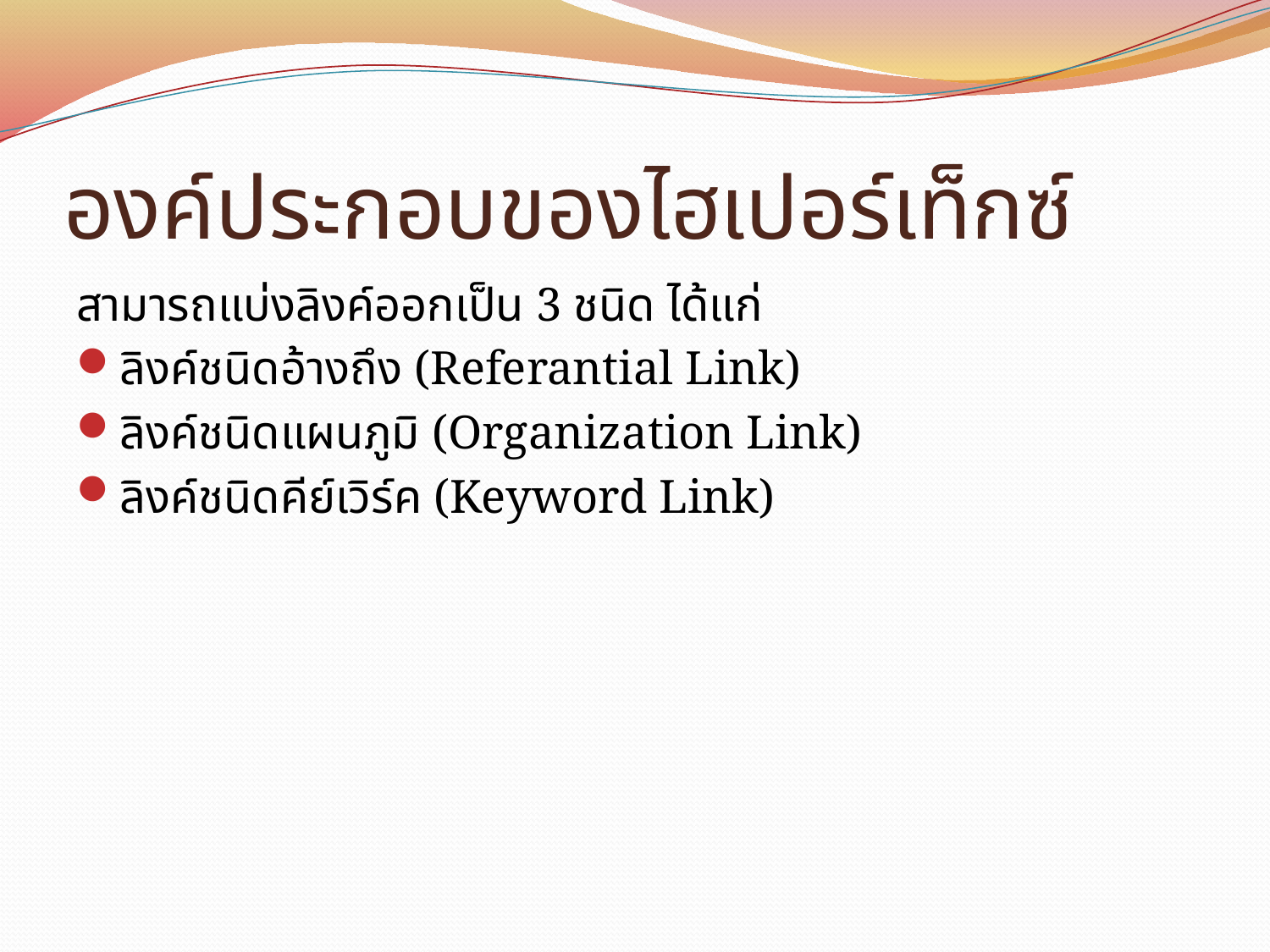

# องค์ประกอบของไฮเปอร์เท็กซ์
สามารถแบ่งลิงค์ออกเป็น 3 ชนิด ได้แก่
ลิงค์ชนิดอ้างถึง (Referantial Link)
ลิงค์ชนิดแผนภูมิ (Organization Link)
ลิงค์ชนิดคีย์เวิร์ค (Keyword Link)